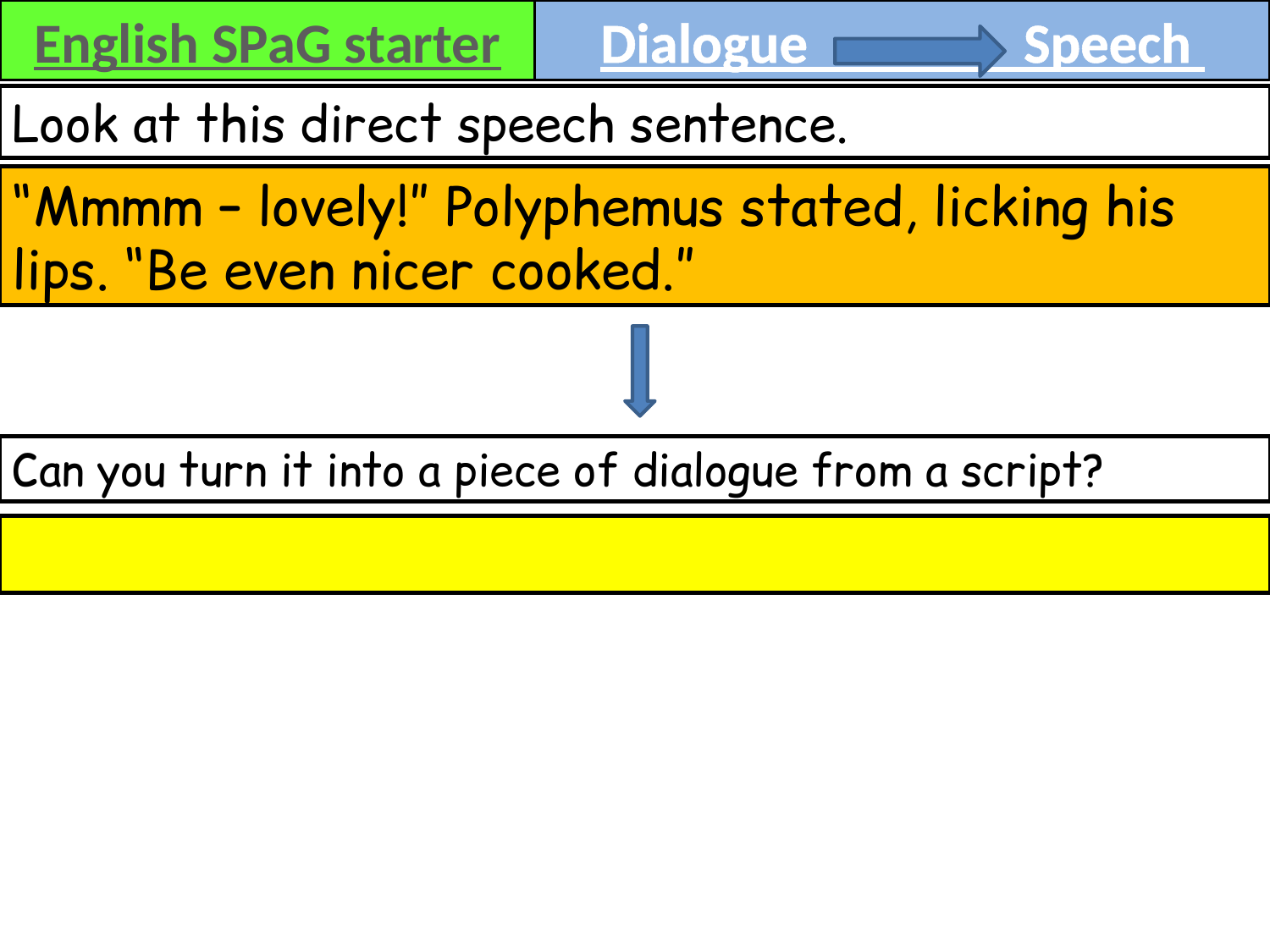

English SPaG starter
Dialogue                 Speech

Look at this direct speech sentence.
“Mmmm – lovely!” Polyphemus stated, licking his lips. “Be even nicer cooked.”

Can you turn it into a piece of dialogue from a script?